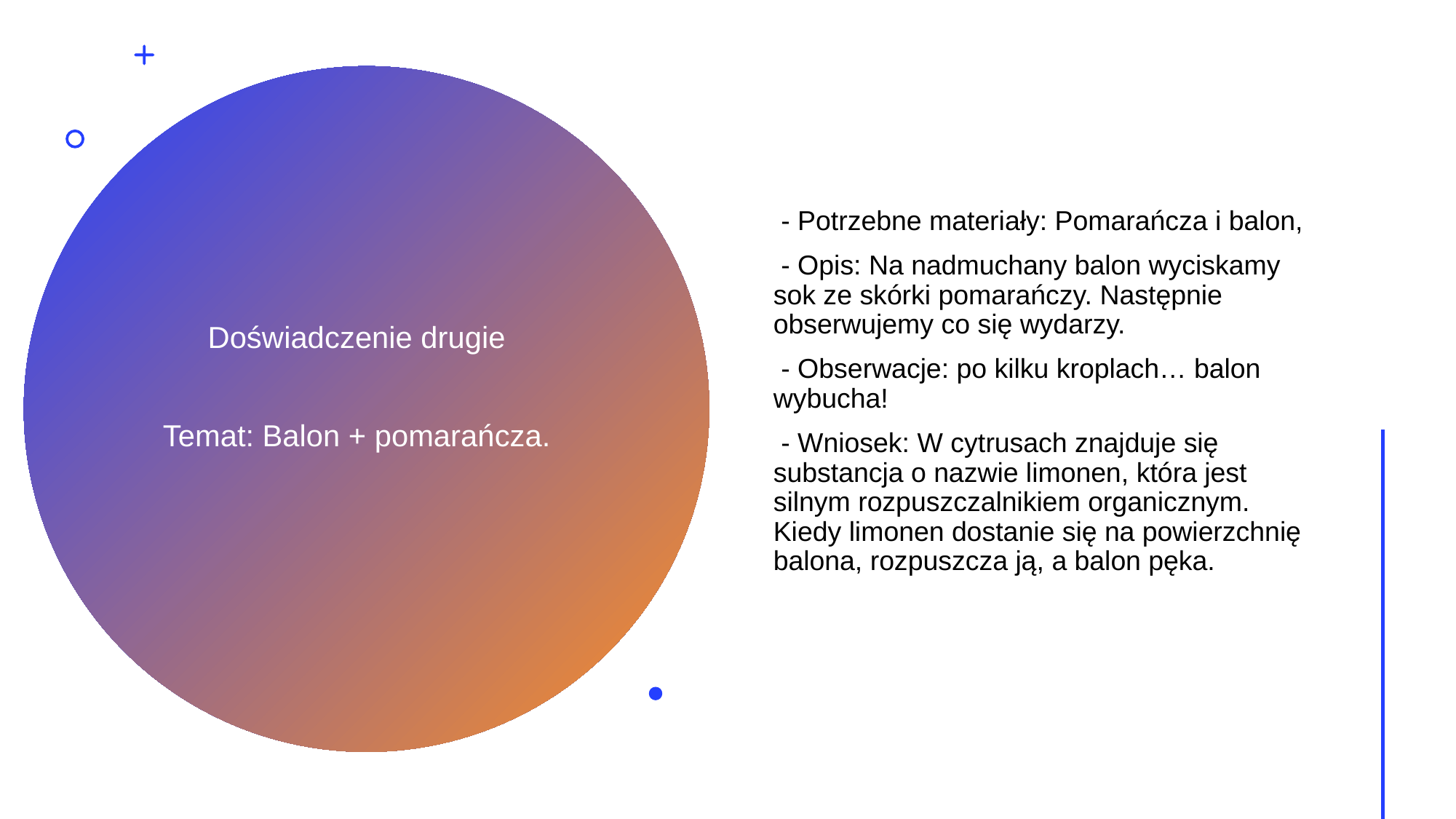

# Doświadczenie drugie Temat: Balon + pomarańcza.
 - Potrzebne materiały: Pomarańcza i balon,
 - Opis: Na nadmuchany balon wyciskamy sok ze skórki pomarańczy. Następnie obserwujemy co się wydarzy.
 - Obserwacje: po kilku kroplach… balon wybucha!
 - Wniosek: W cytrusach znajduje się substancja o nazwie limonen, która jest silnym rozpuszczalnikiem organicznym. Kiedy limonen dostanie się na powierzchnię balona, rozpuszcza ją, a balon pęka.